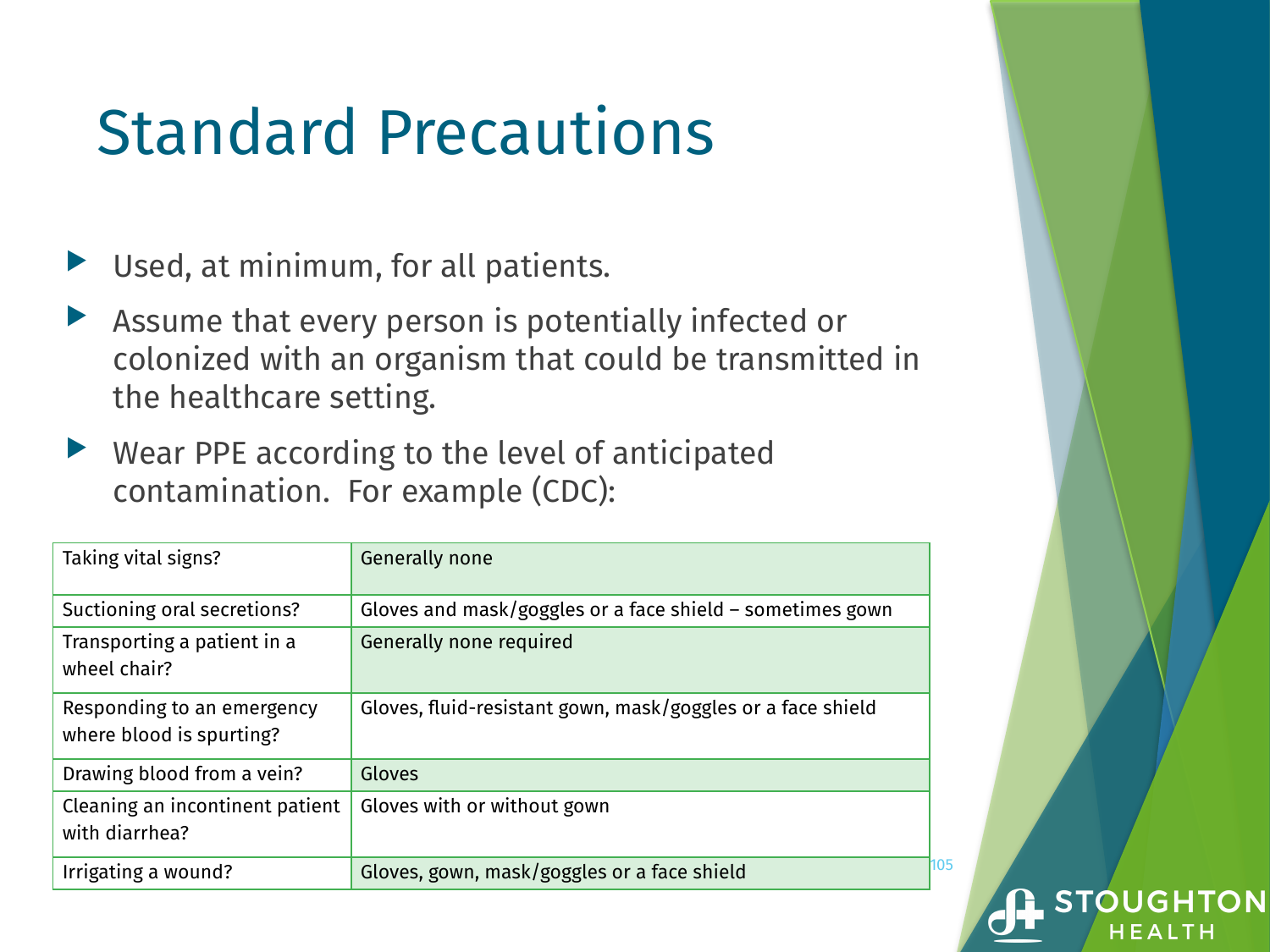

# Standard Precautions
Used, at minimum, for all patients.
Assume that every person is potentially infected or colonized with an organism that could be transmitted in the healthcare setting.
Wear PPE according to the level of anticipated contamination.  For example (CDC):

| Taking vital signs? | Generally none |
| --- | --- |
| Suctioning oral secretions? | Gloves and mask/goggles or a face shield – sometimes gown |
| Transporting a patient in a wheel chair? | Generally none required |
| Responding to an emergency where blood is spurting? | Gloves, fluid-resistant gown, mask/goggles or a face shield |
| Drawing blood from a vein? | Gloves |
| Cleaning an incontinent patient with diarrhea? | Gloves with or without gown |
| Irrigating a wound? | Gloves, gown, mask/goggles or a face shield |
105